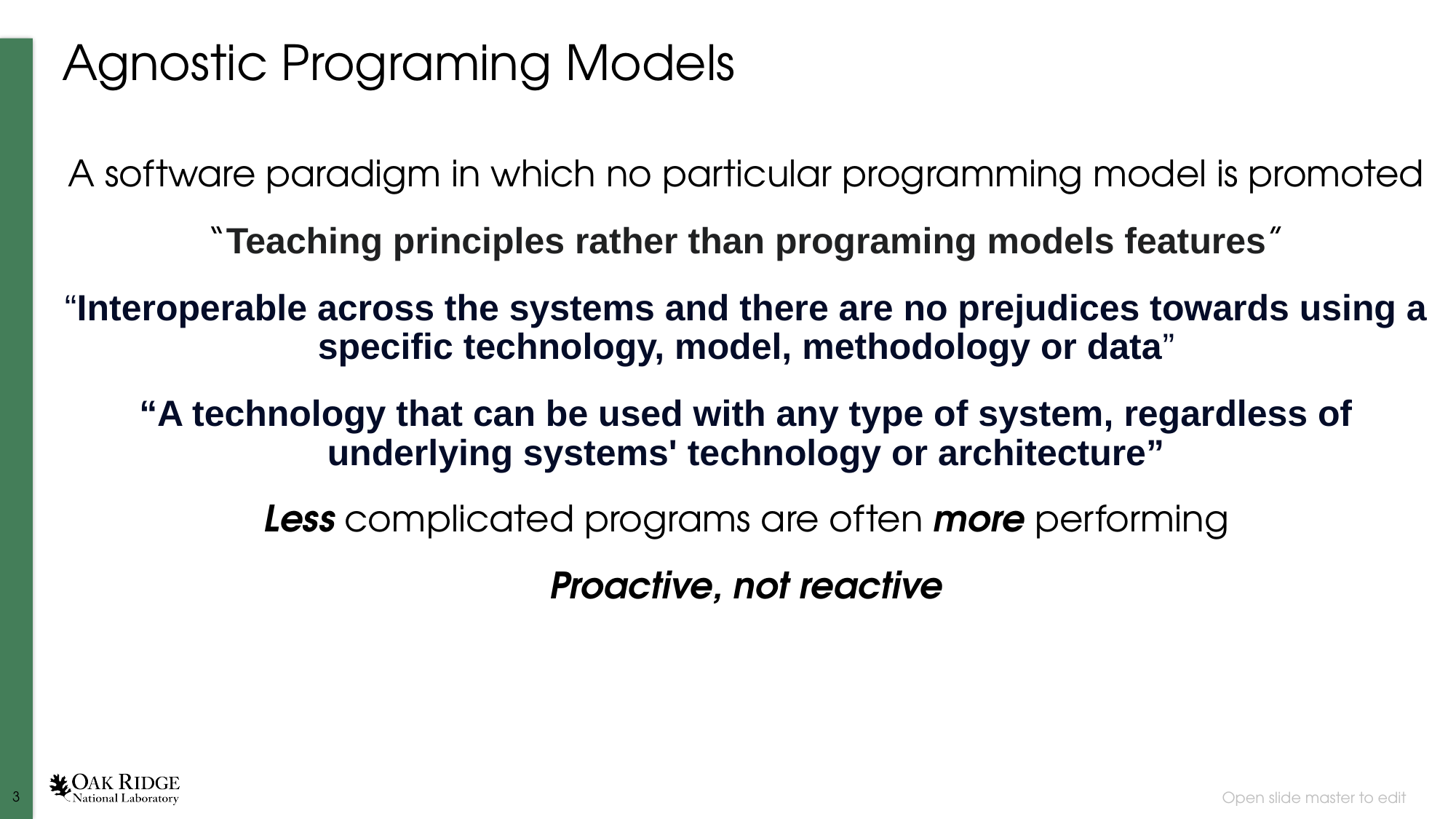

# Agnostic Programing Models
A software paradigm in which no particular programming model is promoted
“Teaching principles rather than programing models features”
“Interoperable across the systems and there are no prejudices towards using a specific technology, model, methodology or data”
“A technology that can be used with any type of system, regardless of underlying systems' technology or architecture”
Less complicated programs are often more performing
Proactive, not reactive